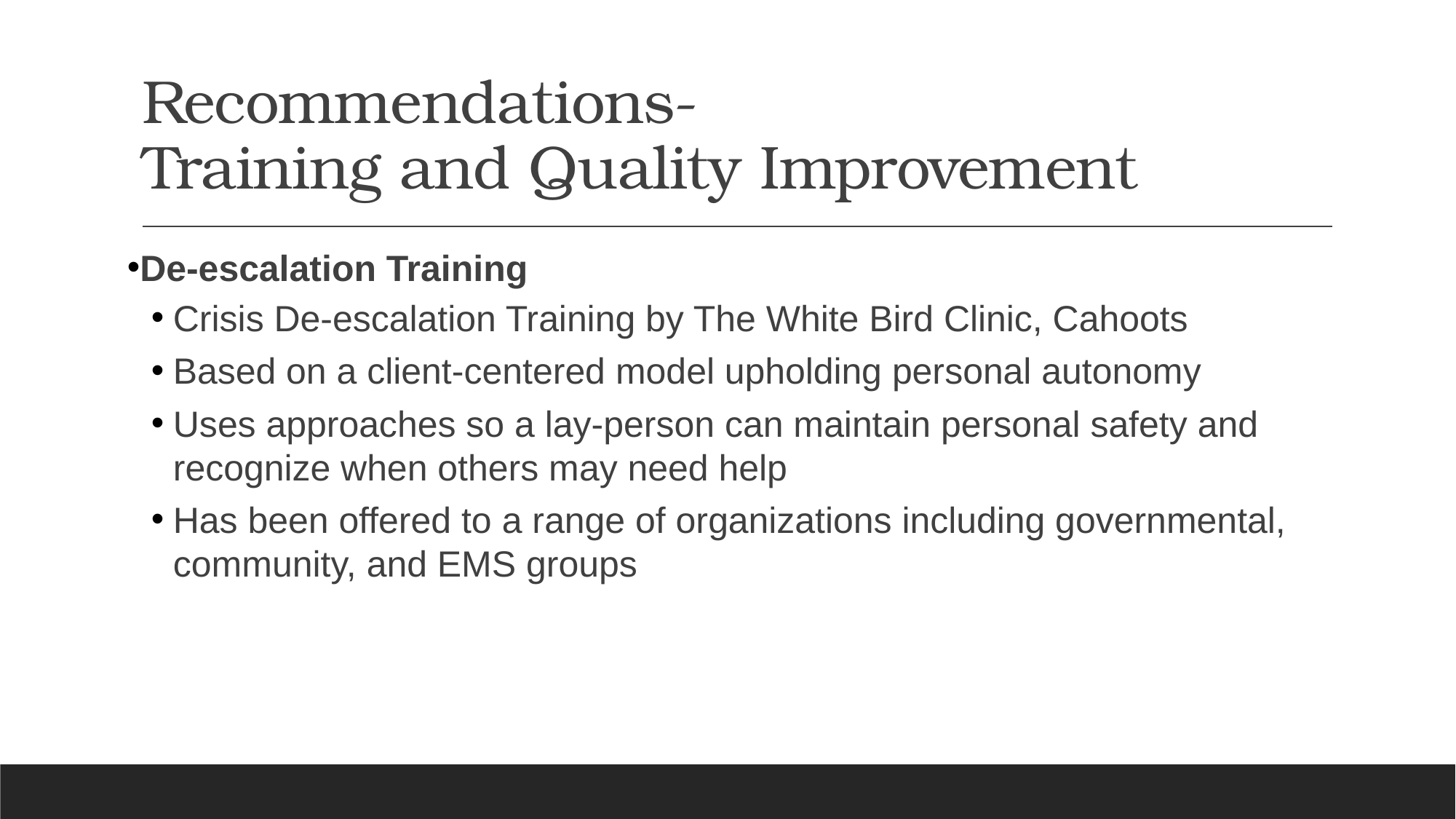

# Recommendations- Training and Quality Improvement
De-escalation Training
Crisis De-escalation Training by The White Bird Clinic, Cahoots
Based on a client-centered model upholding personal autonomy
Uses approaches so a lay-person can maintain personal safety and recognize when others may need help
Has been offered to a range of organizations including governmental, community, and EMS groups